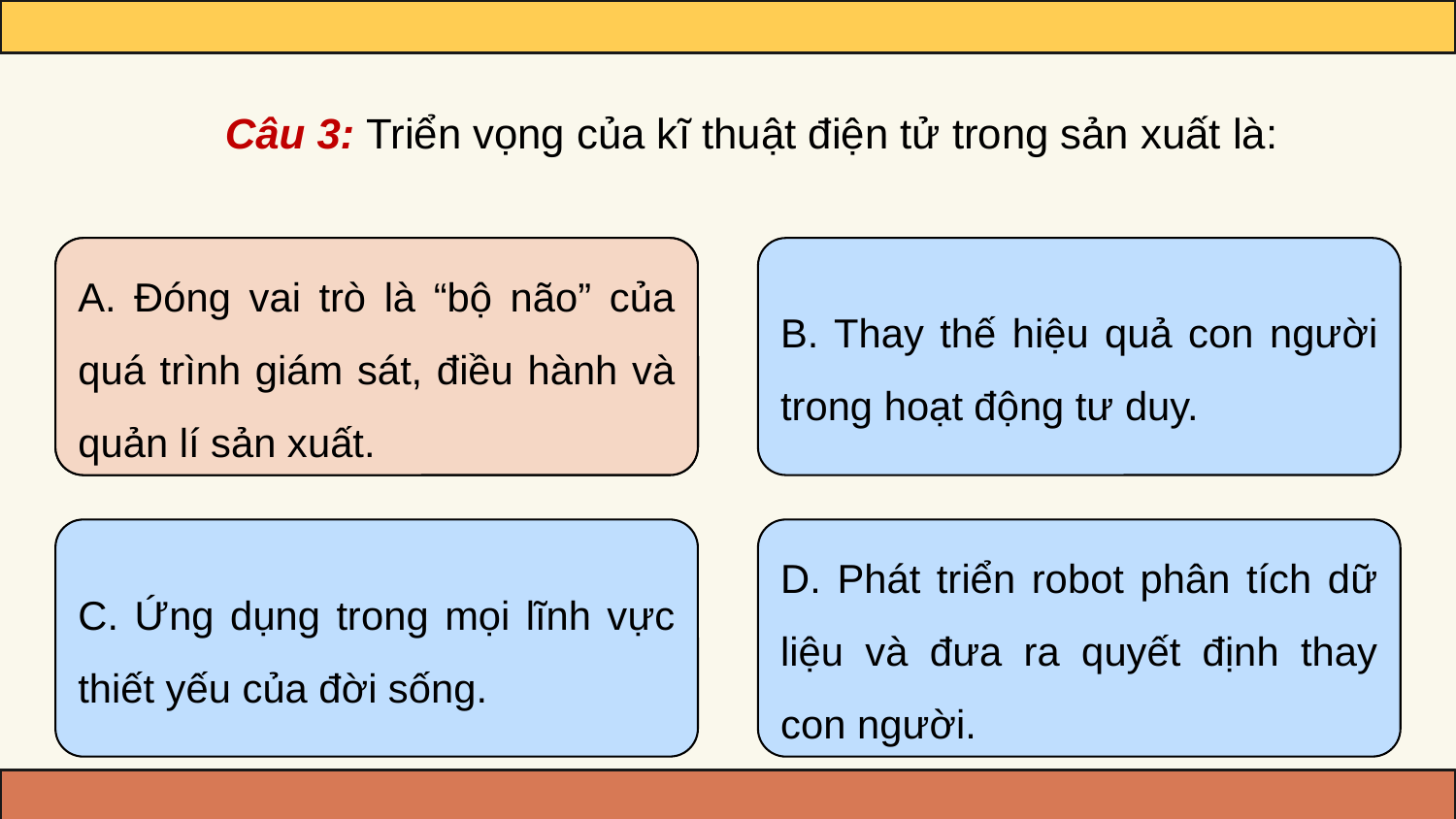

Câu 3: Triển vọng của kĩ thuật điện tử trong sản xuất là:
A. Đóng vai trò là “bộ não” của quá trình giám sát, điều hành và quản lí sản xuất.
A. Đóng vai trò là “bộ não” của quá trình giám sát, điều hành và quản lí sản xuất.
B. Thay thế hiệu quả con người trong hoạt động tư duy.
C. Ứng dụng trong mọi lĩnh vực thiết yếu của đời sống.
D. Phát triển robot phân tích dữ liệu và đưa ra quyết định thay con người.